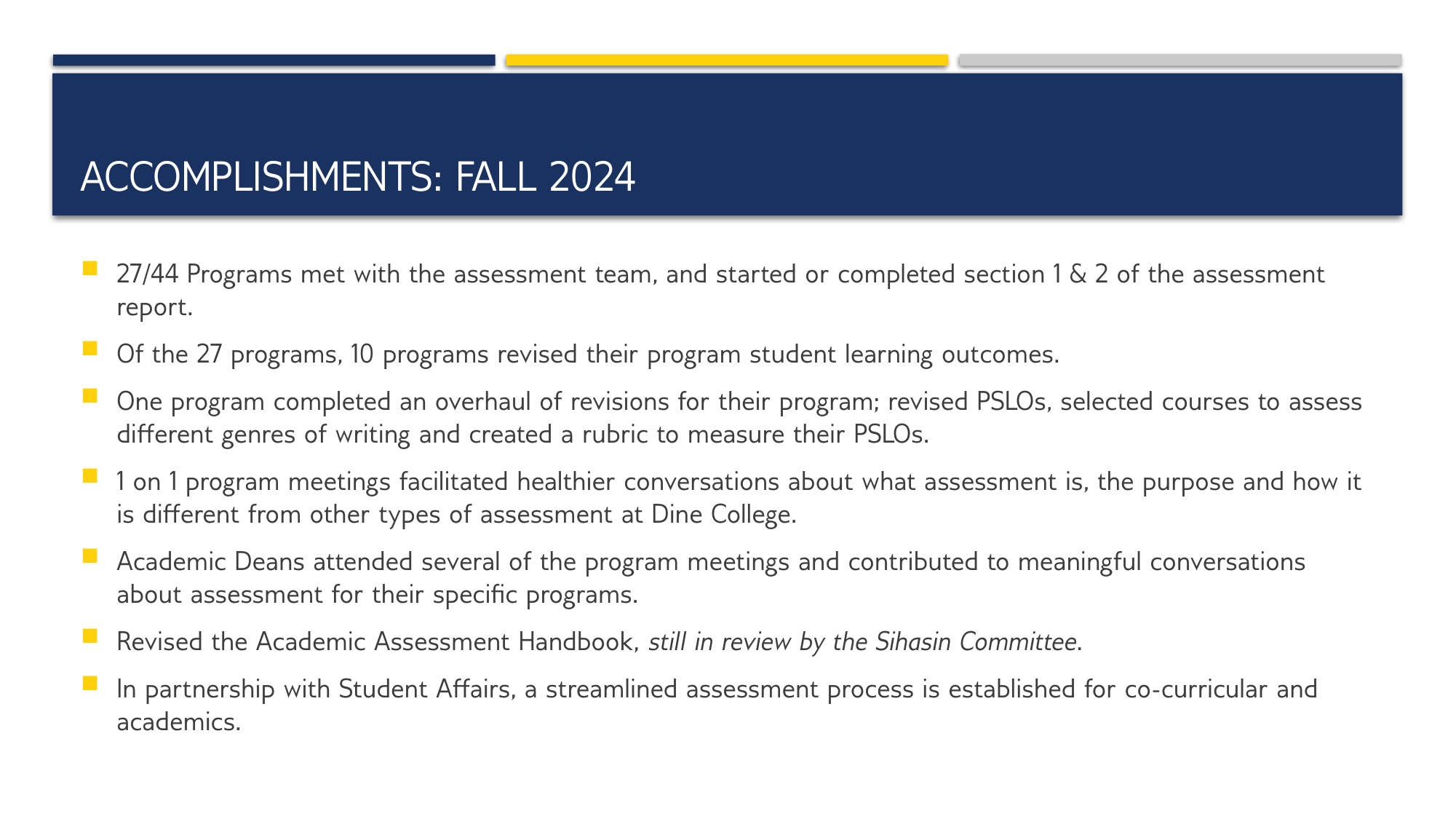

# Accomplishments: Fall 2024
27/44 Programs met with the assessment team, and started or completed section 1 & 2 of the assessment report.
Of the 27 programs, 10 programs revised their program student learning outcomes.
One program completed an overhaul of revisions for their program; revised PSLOs, selected courses to assess different genres of writing and created a rubric to measure their PSLOs.
1 on 1 program meetings facilitated healthier conversations about what assessment is, the purpose and how it is different from other types of assessment at Dine College.
Academic Deans attended several of the program meetings and contributed to meaningful conversations about assessment for their specific programs.
Revised the Academic Assessment Handbook, still in review by the Sihasin Committee.
In partnership with Student Affairs, a streamlined assessment process is established for co-curricular and academics.